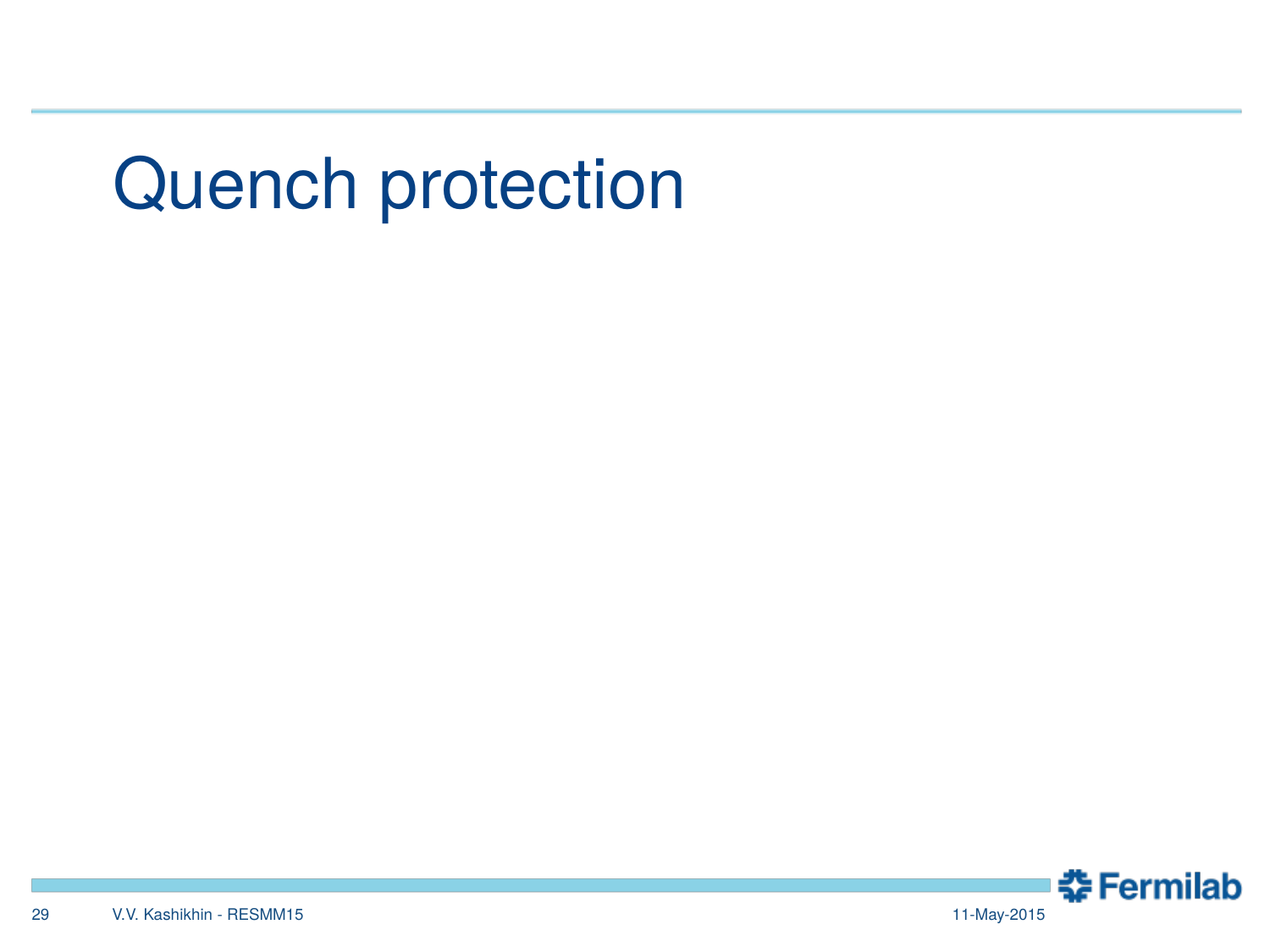

# Quench protection

29
V.V. Kashikhin - RESMM15
11-May-2015